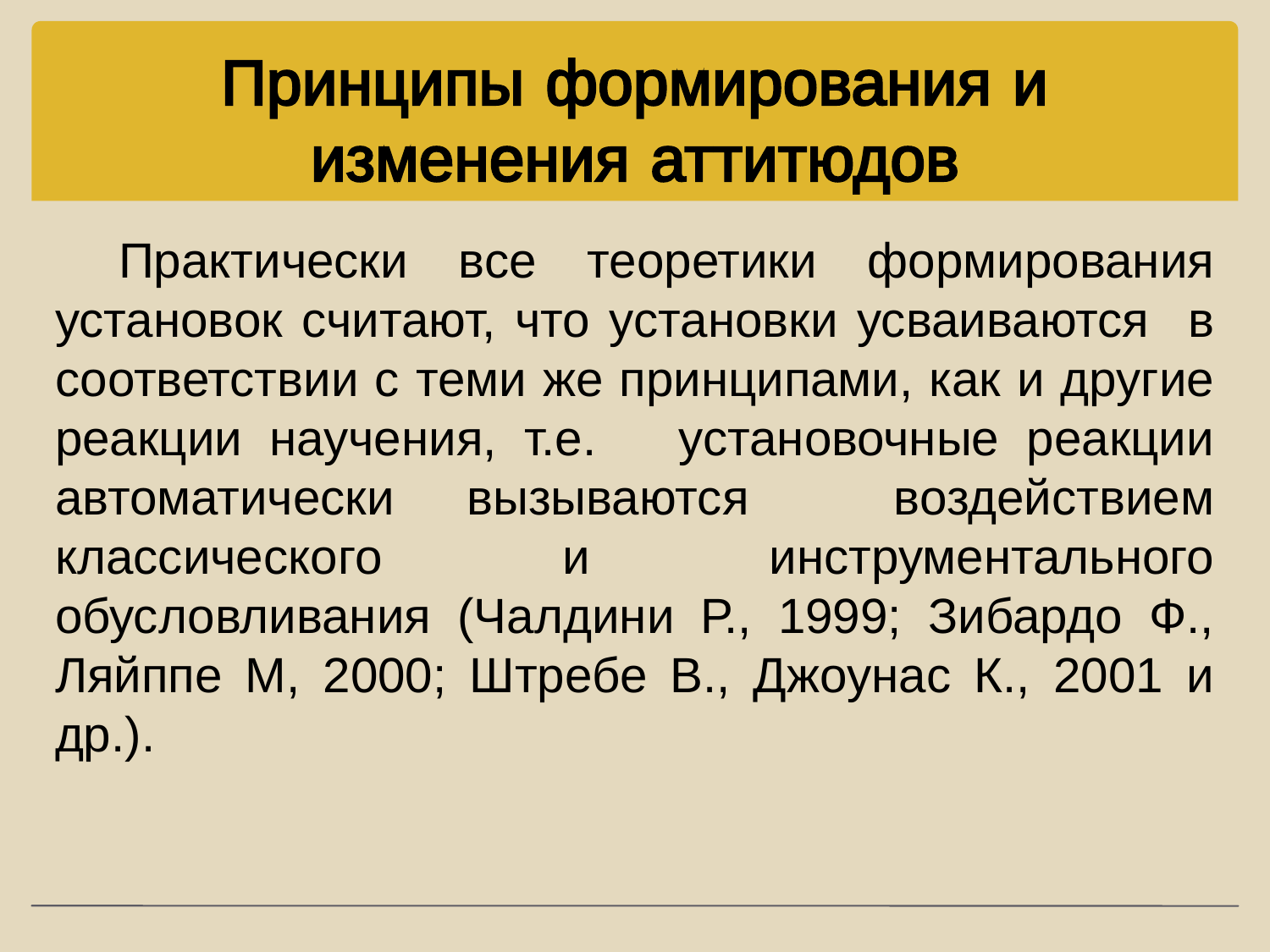

# Принципы формирования и изменения аттитюдов
Практически все теоретики формирования установок считают, что установки усваиваются  в соответствии с теми же принципами, как и другие реакции научения, т.е.   установочные реакции автоматически вызываются  воздействием классического и инструментального обусловливания (Чалдини Р., 1999; Зибардо Ф., Ляйппе М, 2000; Штребе В., Джоунас К., 2001 и др.).